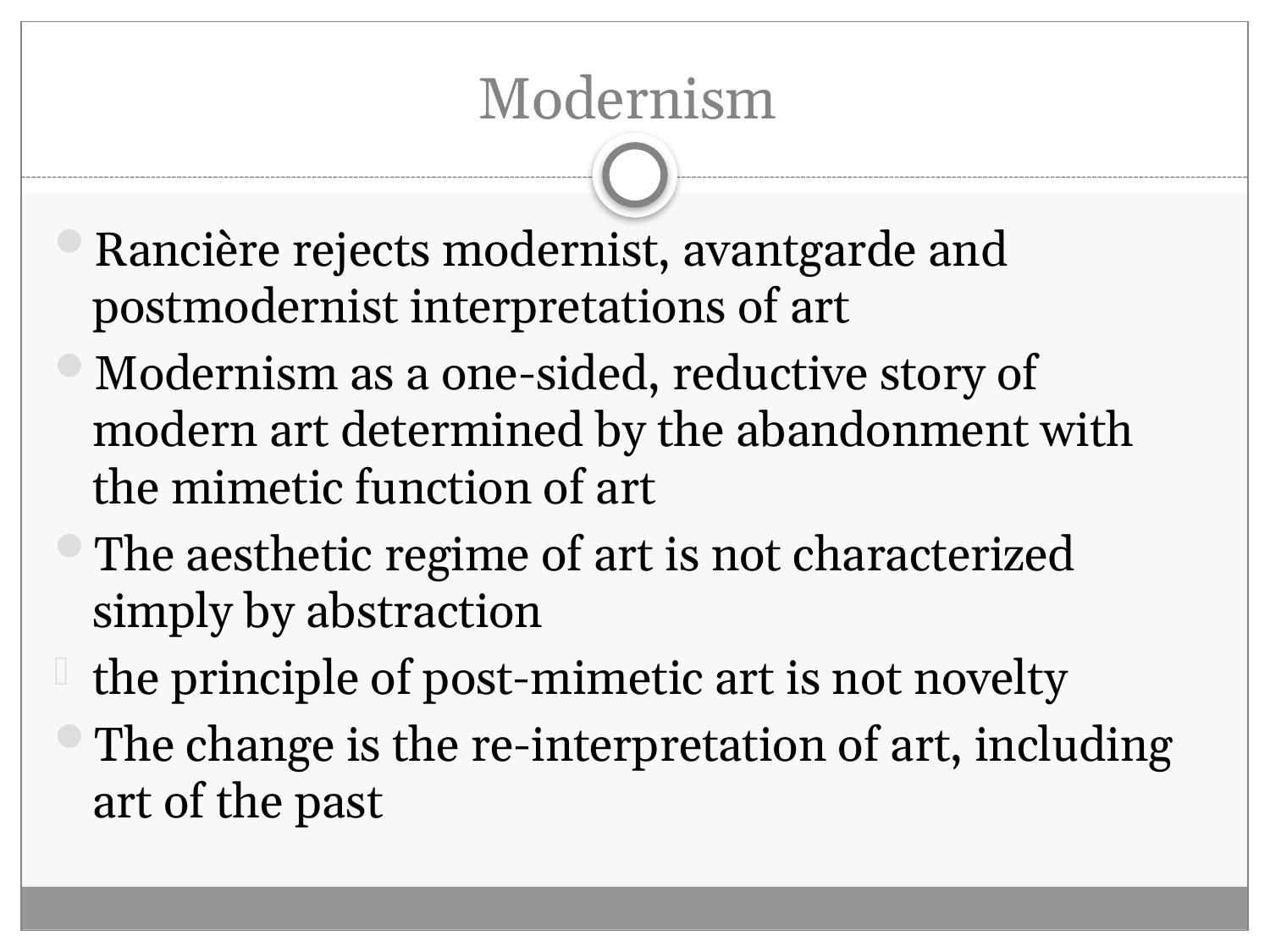

# Modernism
Rancière rejects modernist, avantgarde and postmodernist interpretations of art
Modernism as a one-sided, reductive story of modern art determined by the abandonment with the mimetic function of art
The aesthetic regime of art is not characterized simply by abstraction
the principle of post-mimetic art is not novelty
The change is the re-interpretation of art, including art of the past